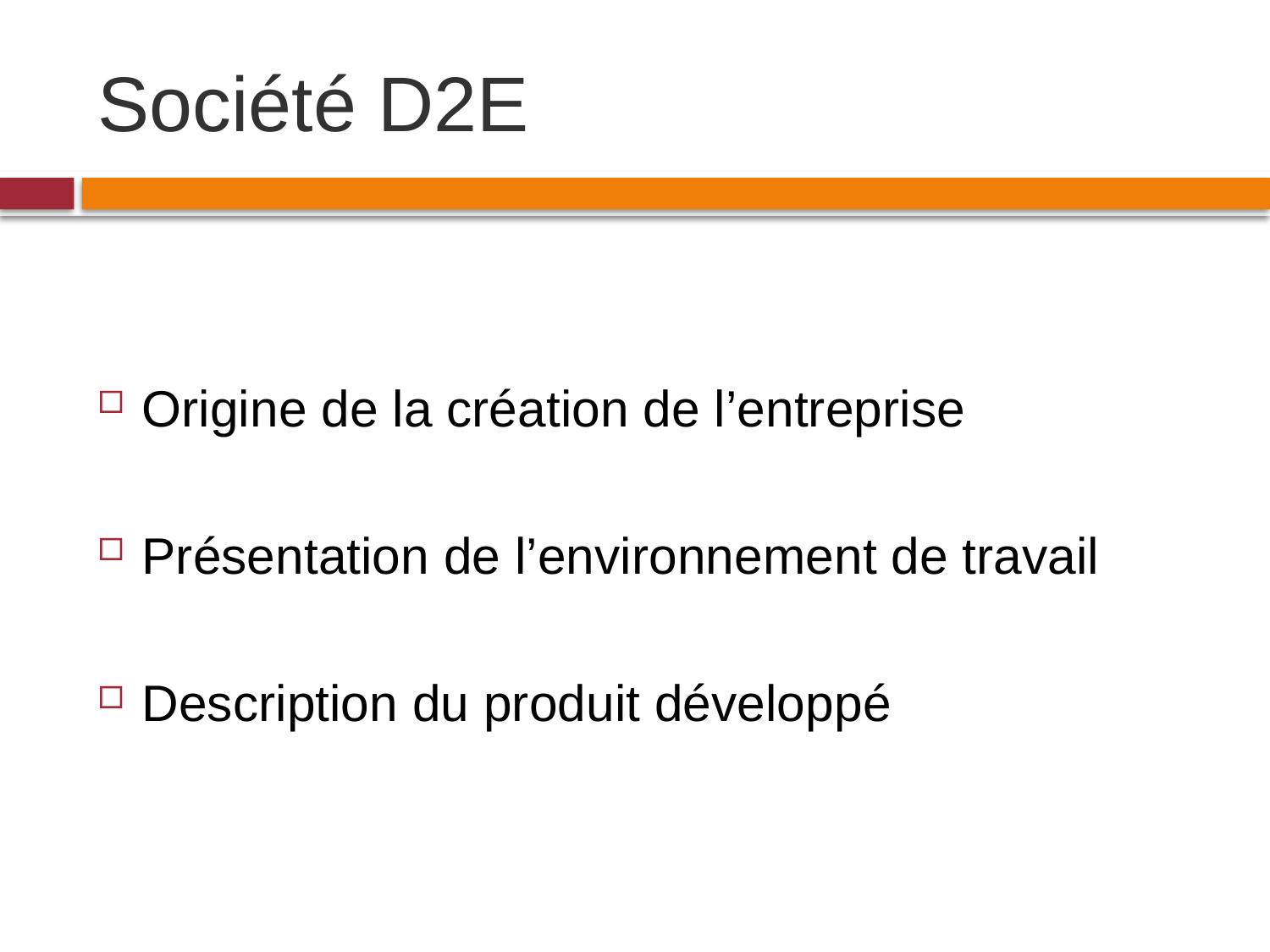

# Société D2E

Origine de la création de l’entreprise

Présentation de l’environnement de travail

Description du produit développé